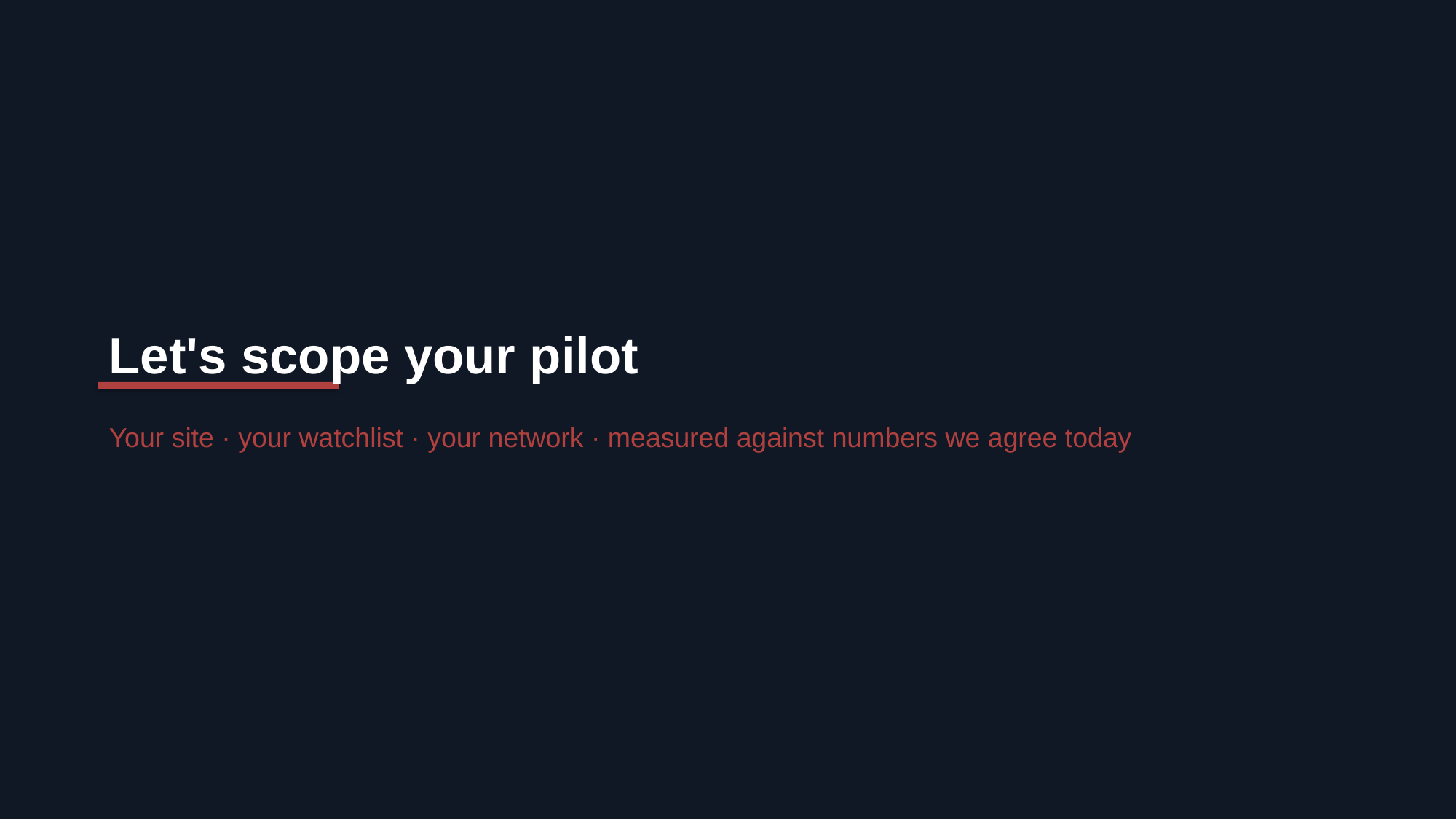

Let's scope your pilot

Your site · your watchlist · your network · measured against numbers we agree today